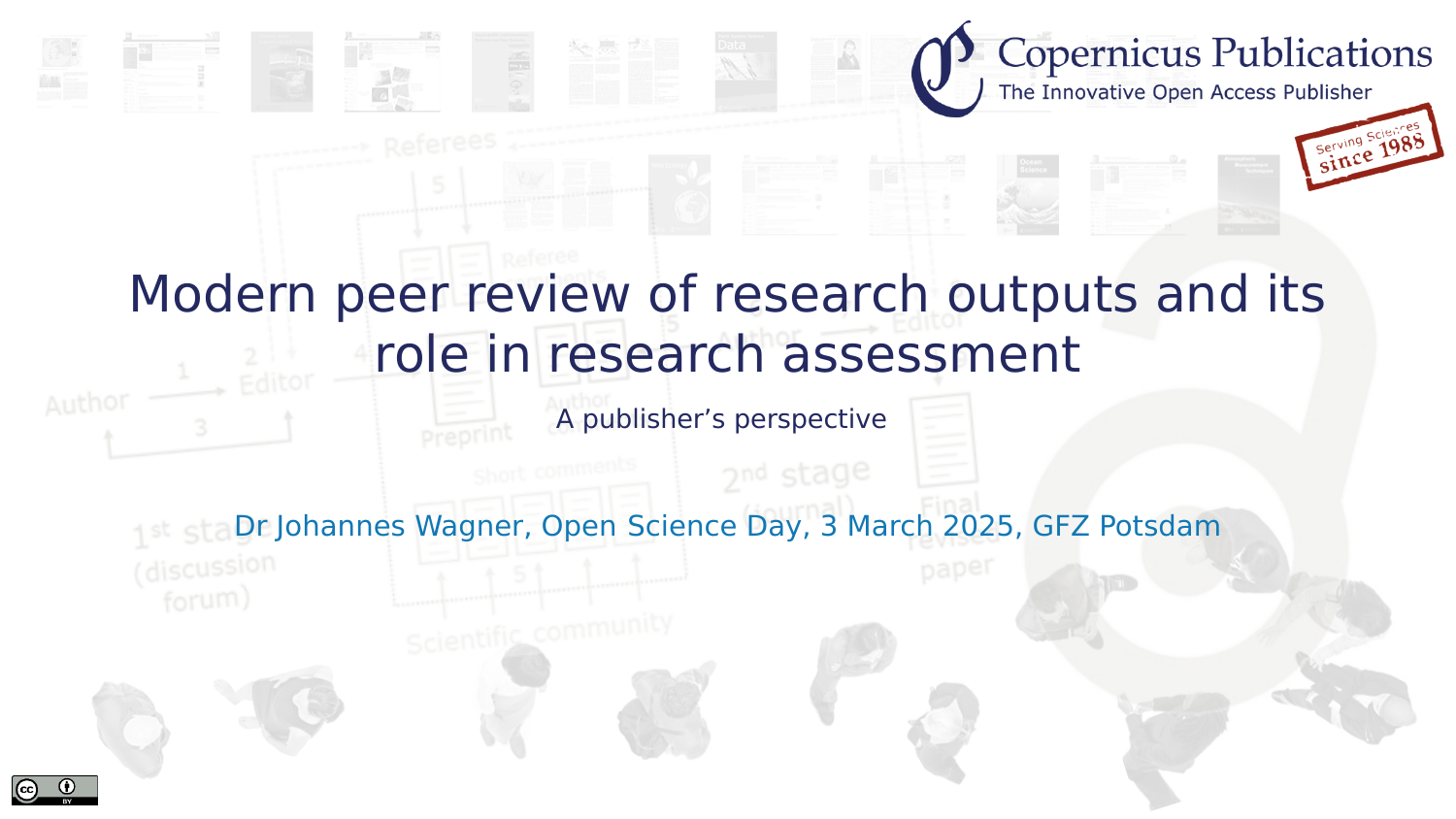

# Modern peer review of research outputs and its role in research assessment
A publisher’s perspective
Dr Johannes Wagner, Open Science Day, 3 March 2025, GFZ Potsdam